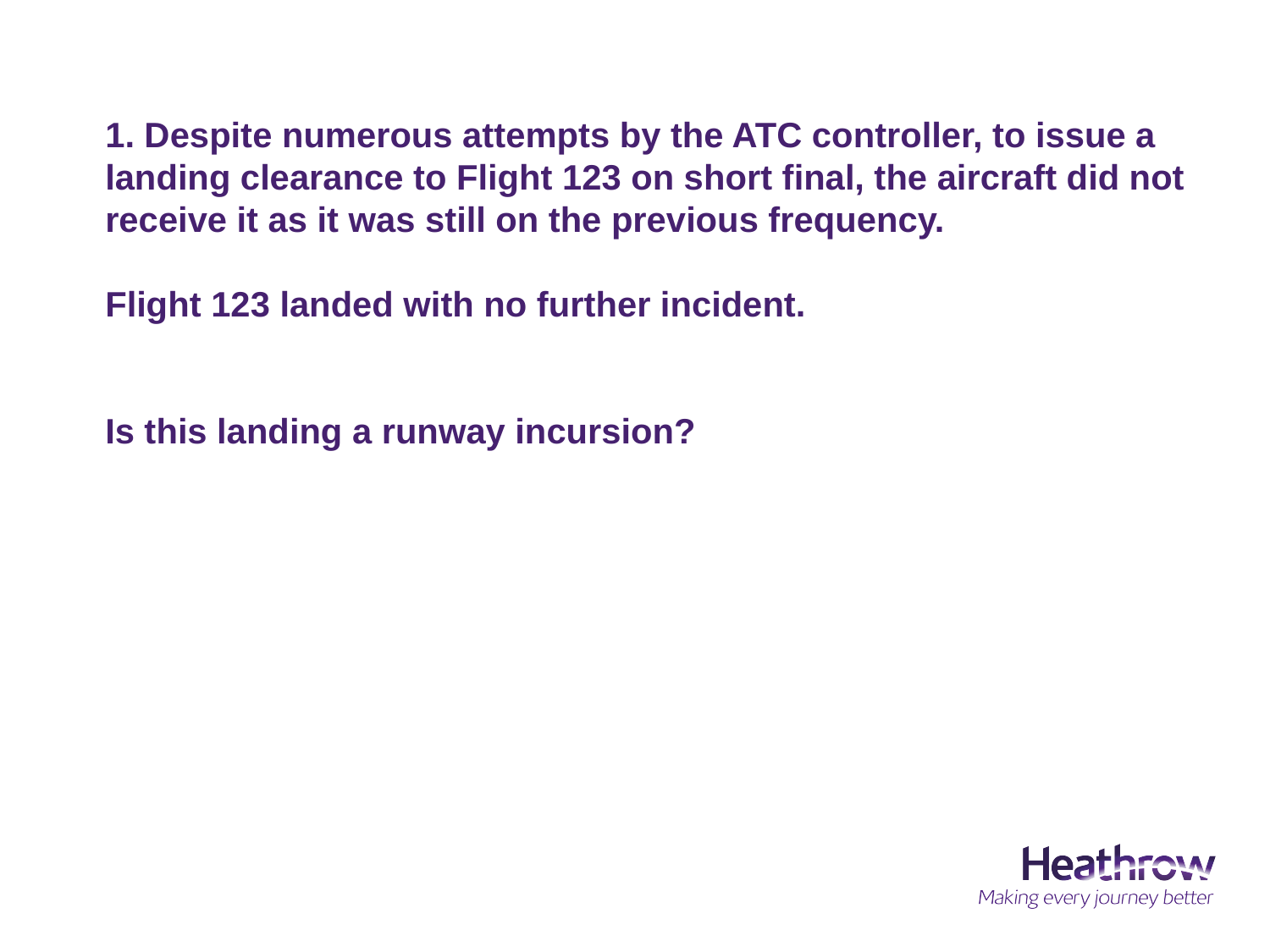

1. Despite numerous attempts by the ATC controller, to issue a landing clearance to Flight 123 on short final, the aircraft did not receive it as it was still on the previous frequency.

Flight 123 landed with no further incident.

Is this landing a runway incursion?